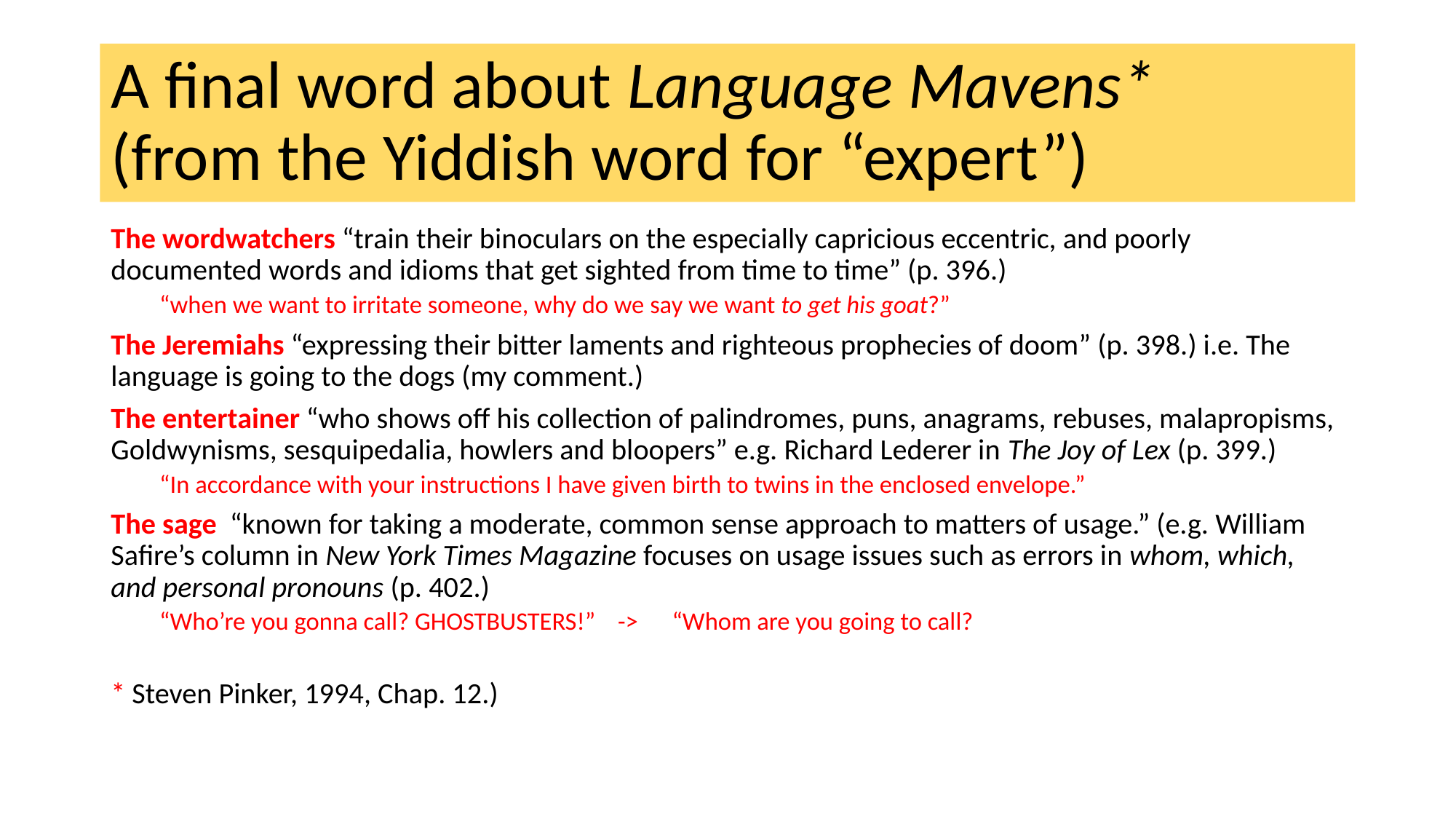

# A final word about Language Mavens* (from the Yiddish word for “expert”)
The wordwatchers “train their binoculars on the especially capricious eccentric, and poorly documented words and idioms that get sighted from time to time” (p. 396.)
“when we want to irritate someone, why do we say we want to get his goat?”
The Jeremiahs “expressing their bitter laments and righteous prophecies of doom” (p. 398.) i.e. The language is going to the dogs (my comment.)
The entertainer “who shows off his collection of palindromes, puns, anagrams, rebuses, malapropisms, Goldwynisms, sesquipedalia, howlers and bloopers” e.g. Richard Lederer in The Joy of Lex (p. 399.)
“In accordance with your instructions I have given birth to twins in the enclosed envelope.”
The sage  “known for taking a moderate, common sense approach to matters of usage.” (e.g. William Safire’s column in New York Times Magazine focuses on usage issues such as errors in whom, which, and personal pronouns (p. 402.)
“Who’re you gonna call? GHOSTBUSTERS!”    ->      “Whom are you going to call?

* Steven Pinker, 1994, Chap. 12.)